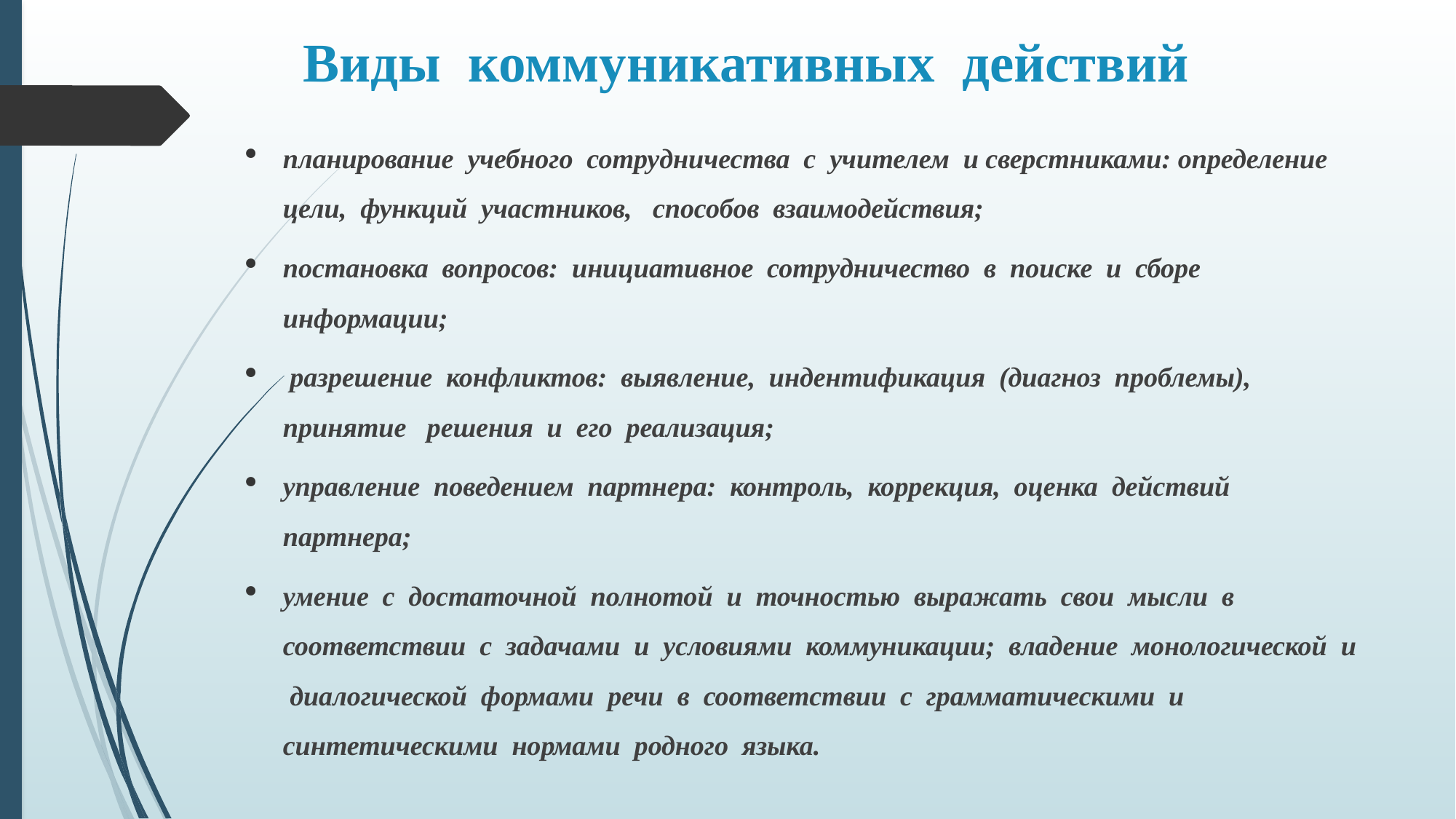

# Виды  коммуникативных  действий
планирование  учебного  сотрудничества  с  учителем  и сверстниками: определение  цели,  функций  участников,   способов  взаимодействия;
постановка  вопросов:  инициативное  сотрудничество  в  поиске  и  сборе  информации;
 разрешение  конфликтов:  выявление,  индентификация  (диагноз  проблемы),  принятие   решения  и  его  реализация;
управление  поведением  партнера:  контроль,  коррекция,  оценка  действий  партнера;
умение  с  достаточной  полнотой  и  точностью  выражать  свои  мысли  в  соответствии  с  задачами  и  условиями  коммуникации;  владение  монологической  и  диалогической  формами  речи  в  соответствии  с  грамматическими  и  синтетическими  нормами  родного  языка.